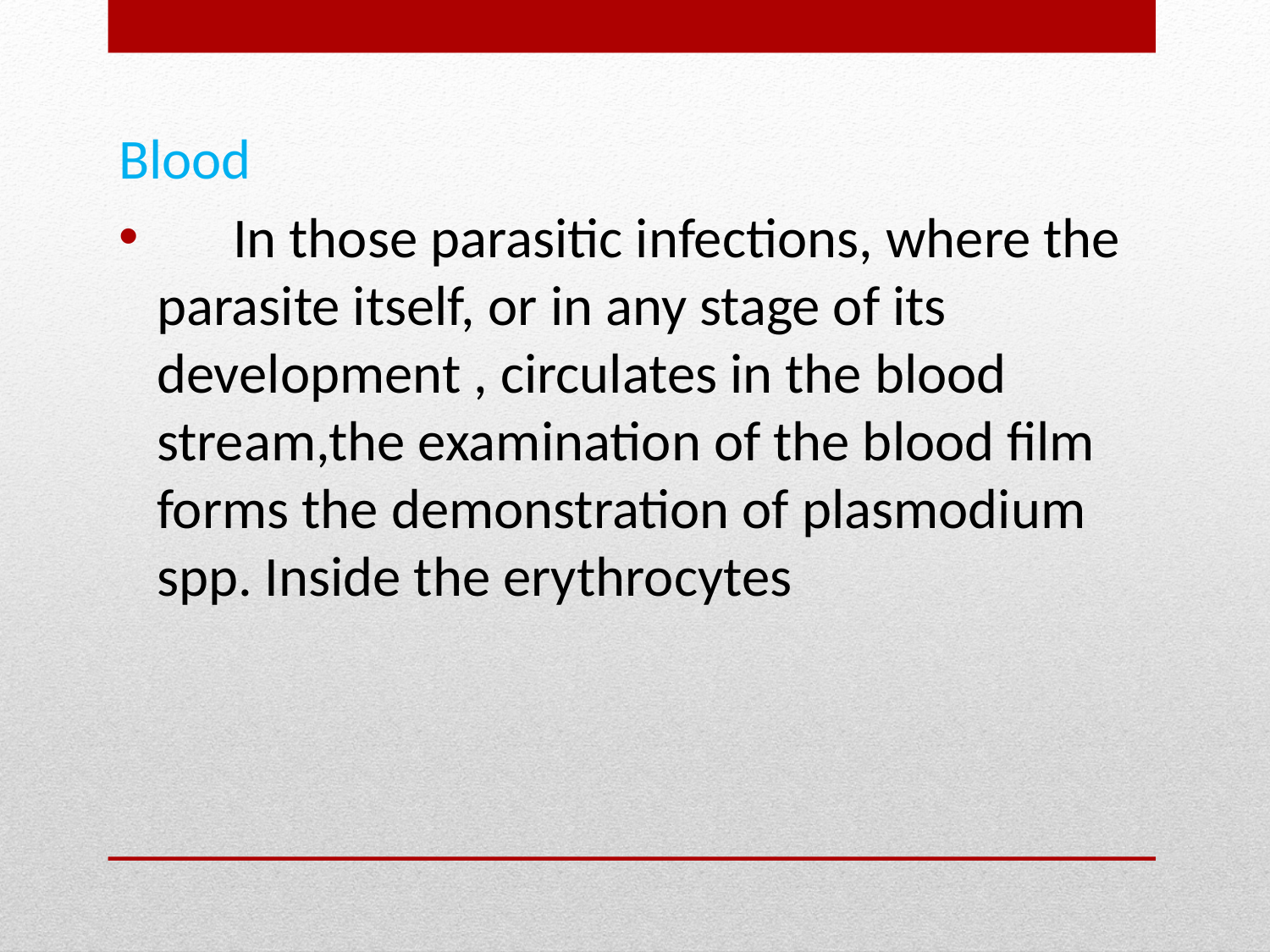

Blood
      In those parasitic infections, where the parasite itself, or in any stage of its development , circulates in the blood stream,the examination of the blood film forms the demonstration of plasmodium spp. Inside the erythrocytes
#